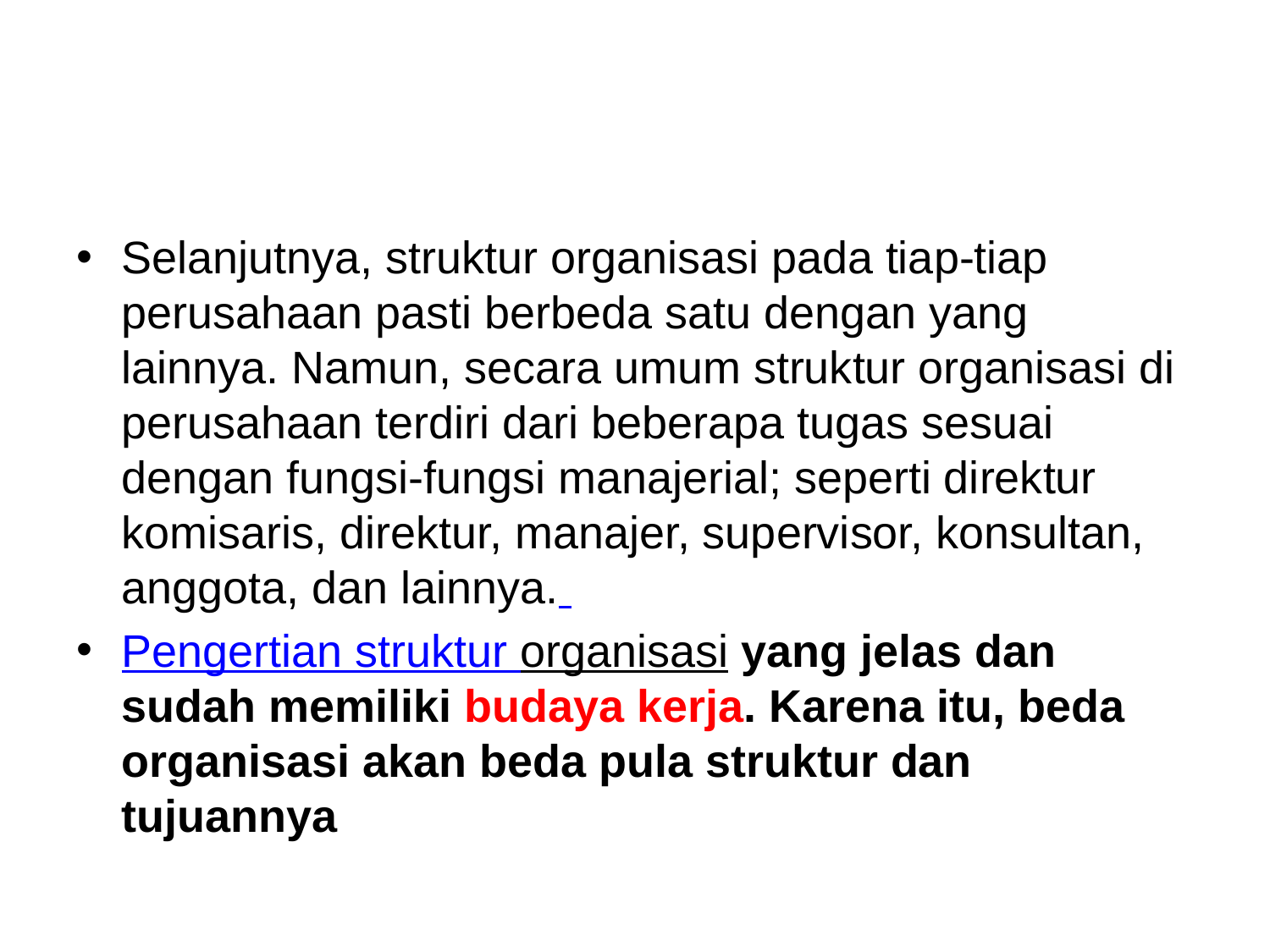

#
Selanjutnya, struktur organisasi pada tiap-tiap perusahaan pasti berbeda satu dengan yang lainnya. Namun, secara umum struktur organisasi di perusahaan terdiri dari beberapa tugas sesuai dengan fungsi-fungsi manajerial; seperti direktur komisaris, direktur, manajer, supervisor, konsultan, anggota, dan lainnya.
Pengertian struktur organisasi yang jelas dan sudah memiliki budaya kerja. Karena itu, beda organisasi akan beda pula struktur dan tujuannya